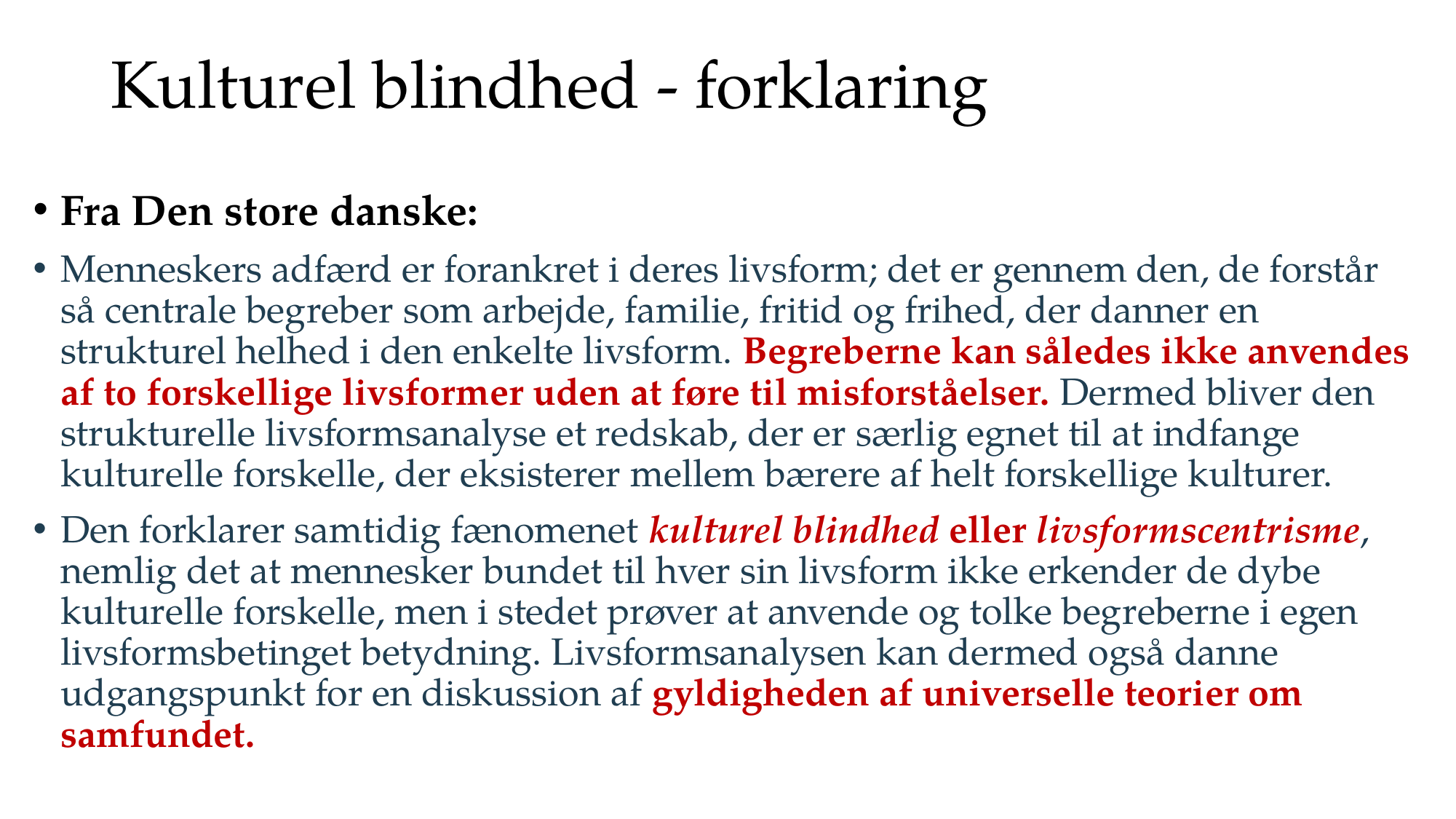

# Kulturel blindhed - forklaring
Fra Den store danske:
Menneskers adfærd er forankret i deres livsform; det er gennem den, de forstår så centrale begreber som arbejde, familie, fritid og frihed, der danner en strukturel helhed i den enkelte livsform. Begreberne kan således ikke anvendes af to forskellige livsformer uden at føre til misforståelser. Dermed bliver den strukturelle livsformsanalyse et redskab, der er særlig egnet til at indfange kulturelle forskelle, der eksisterer mellem bærere af helt forskellige kulturer.
Den forklarer samtidig fænomenet kulturel blindhed eller livsformscentrisme, nemlig det at mennesker bundet til hver sin livsform ikke erkender de dybe kulturelle forskelle, men i stedet prøver at anvende og tolke begreberne i egen livsformsbetinget betydning. Livsformsanalysen kan dermed også danne udgangspunkt for en diskussion af gyldigheden af universelle teorier om samfundet.